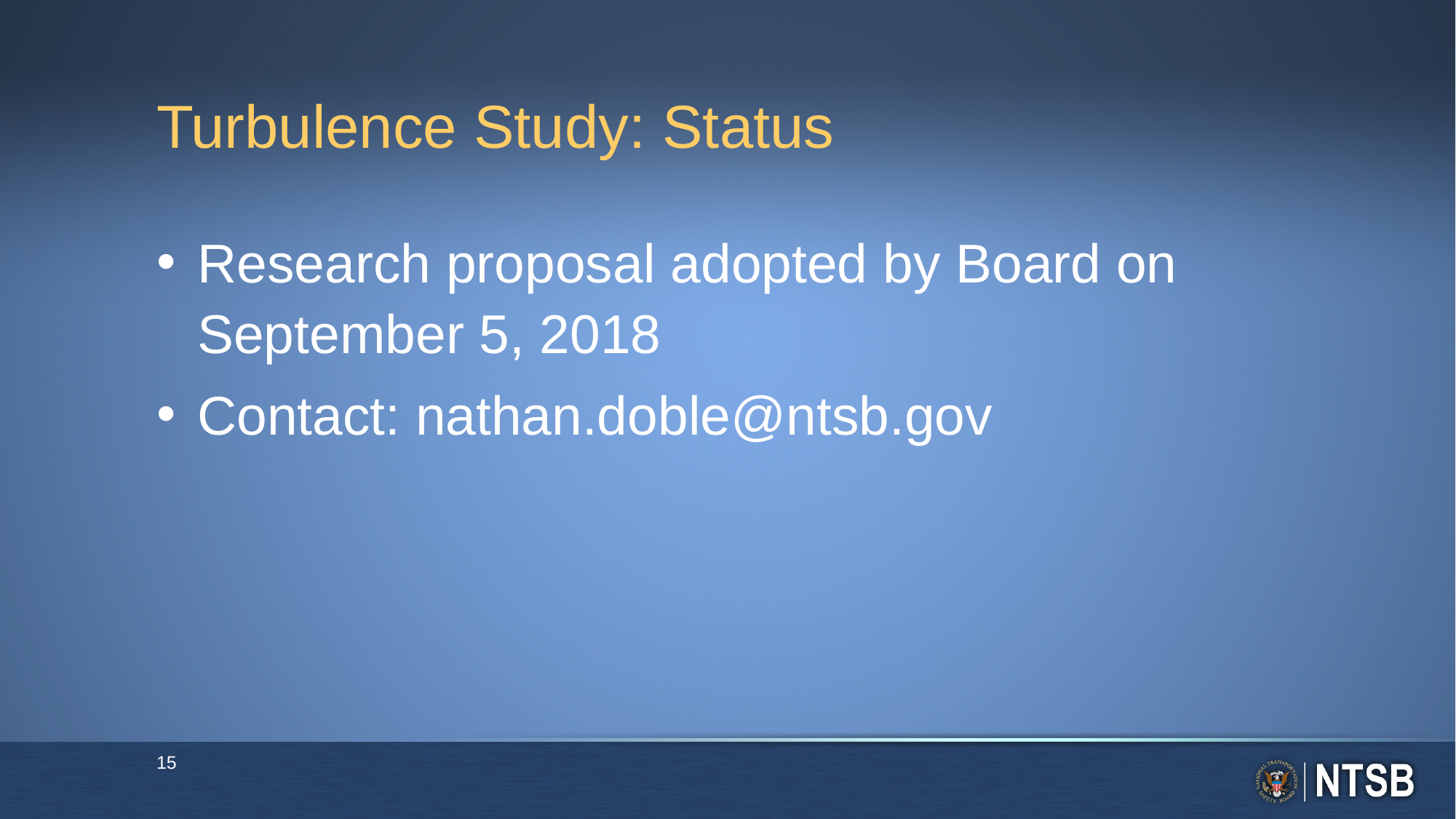

# Turbulence Study: Status
Research proposal adopted by Board on September 5, 2018
Contact: nathan.doble@ntsb.gov

15